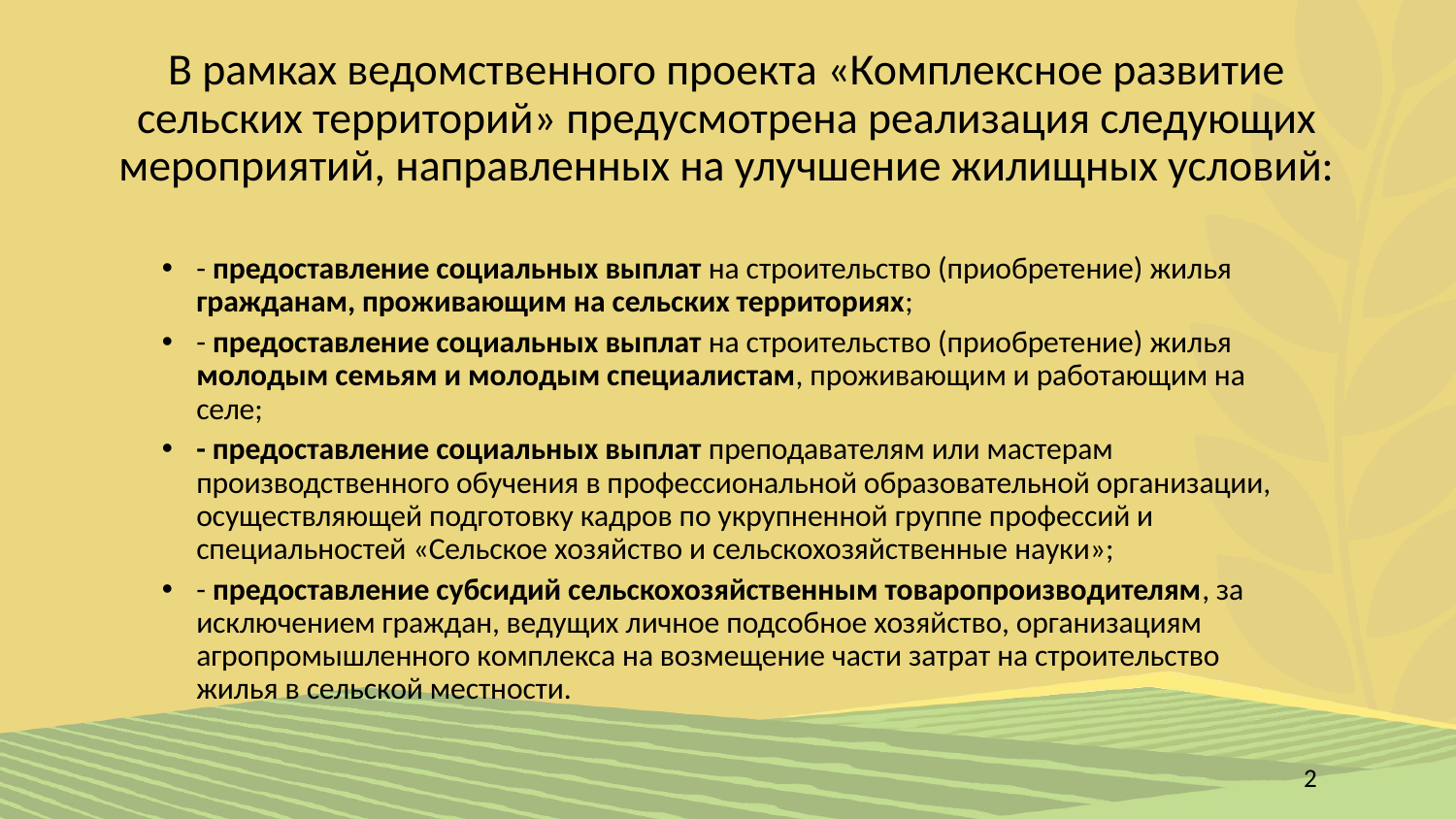

# В рамках ведомственного проекта «Комплексное развитие сельских территорий» предусмотрена реализация следующих мероприятий, направленных на улучшение жилищных условий:

- предоставление социальных выплат на строительство (приобретение) жилья гражданам, проживающим на сельских территориях;
- предоставление социальных выплат на строительство (приобретение) жилья молодым семьям и молодым специалистам, проживающим и работающим на селе;
- предоставление социальных выплат преподавателям или мастерам производственного обучения в профессиональной образовательной организации, осуществляющей подготовку кадров по укрупненной группе профессий и специальностей «Сельское хозяйство и сельскохозяйственные науки»;
- предоставление субсидий сельскохозяйственным товаропроизводителям, за исключением граждан, ведущих личное подсобное хозяйство, организациям агропромышленного комплекса на возмещение части затрат на строительство жилья в сельской местности.

2